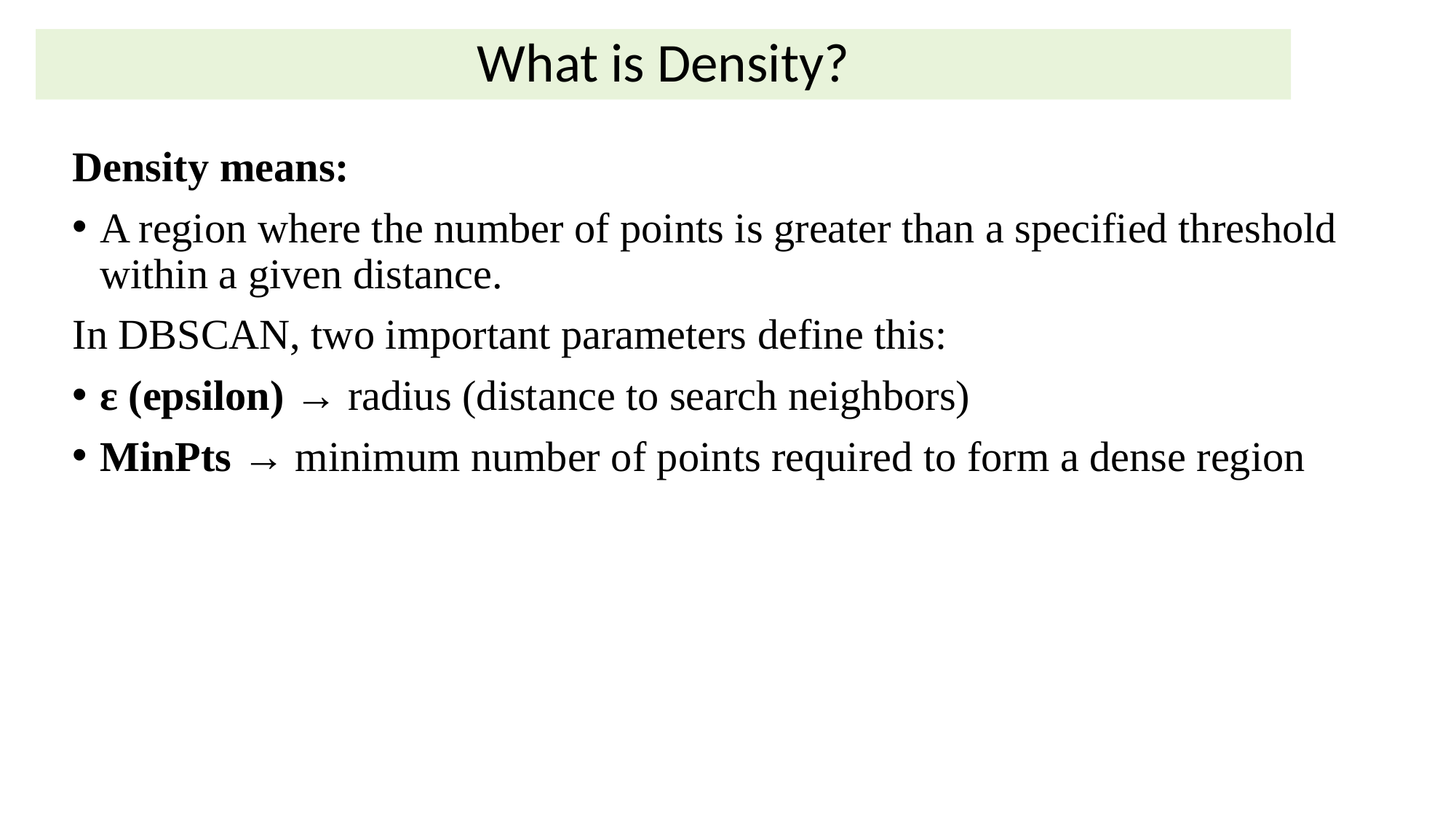

# What is Density?
Density means:
A region where the number of points is greater than a specified threshold within a given distance.
In DBSCAN, two important parameters define this:
ε (epsilon) → radius (distance to search neighbors)
MinPts → minimum number of points required to form a dense region